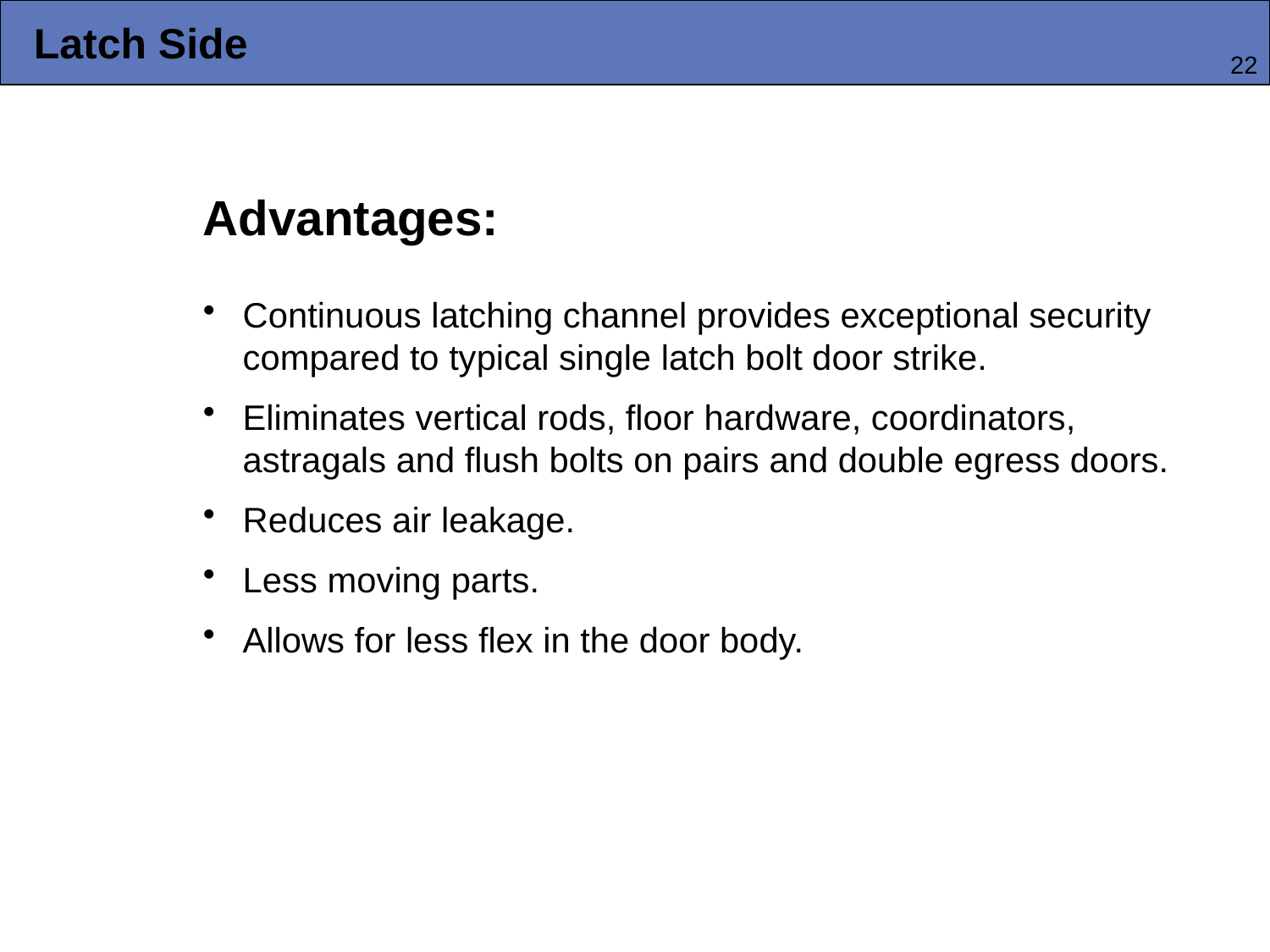

# Latch Side
22
Advantages:

Continuous latching channel provides exceptional security compared to typical single latch bolt door strike.
Eliminates vertical rods, floor hardware, coordinators, astragals and flush bolts on pairs and double egress doors.
Reduces air leakage.
Less moving parts.
Allows for less flex in the door body.